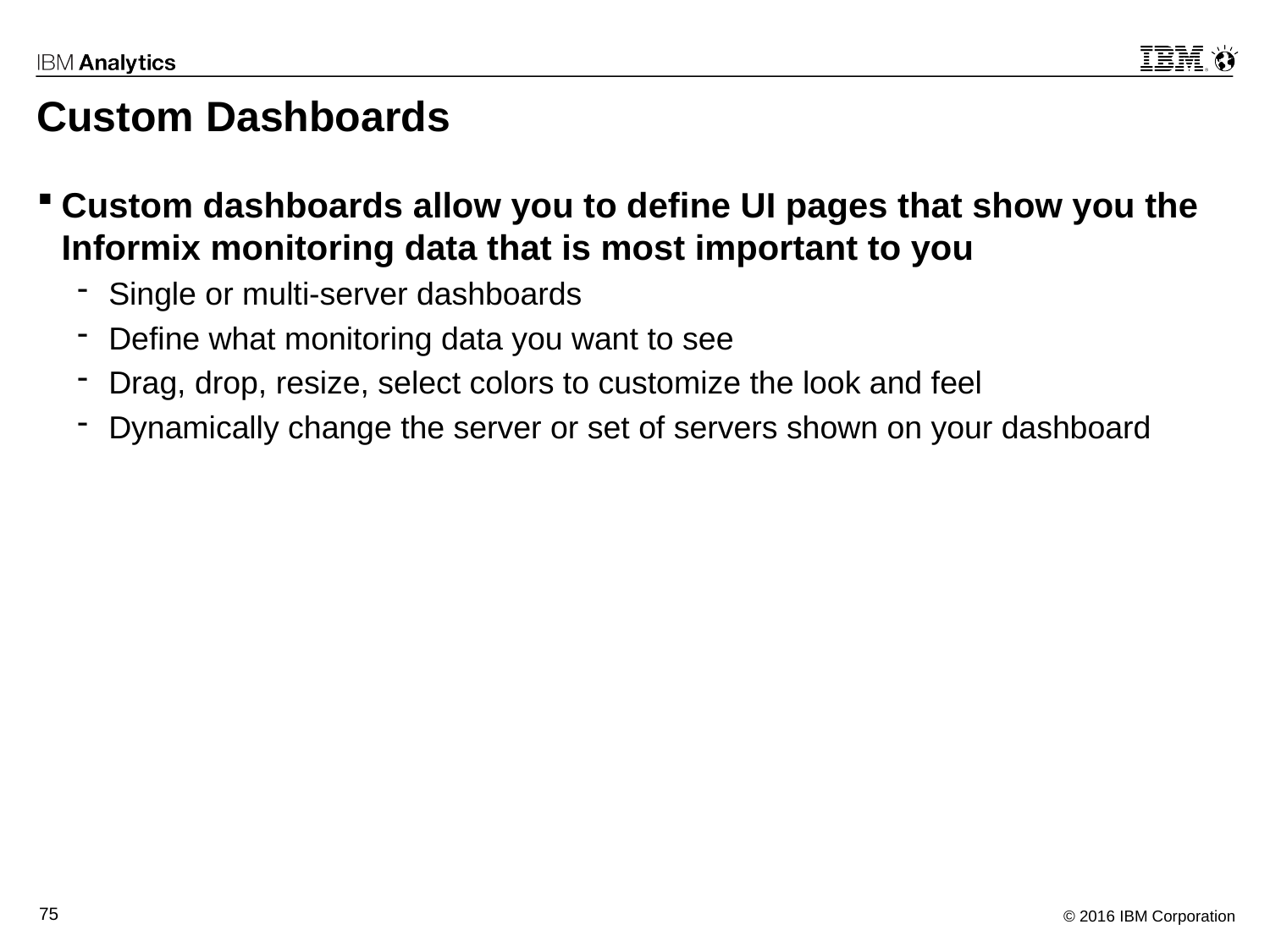

# Custom Dashboards
Custom dashboards allow you to define UI pages that show you the Informix monitoring data that is most important to you
Single or multi-server dashboards
Define what monitoring data you want to see
Drag, drop, resize, select colors to customize the look and feel
Dynamically change the server or set of servers shown on your dashboard